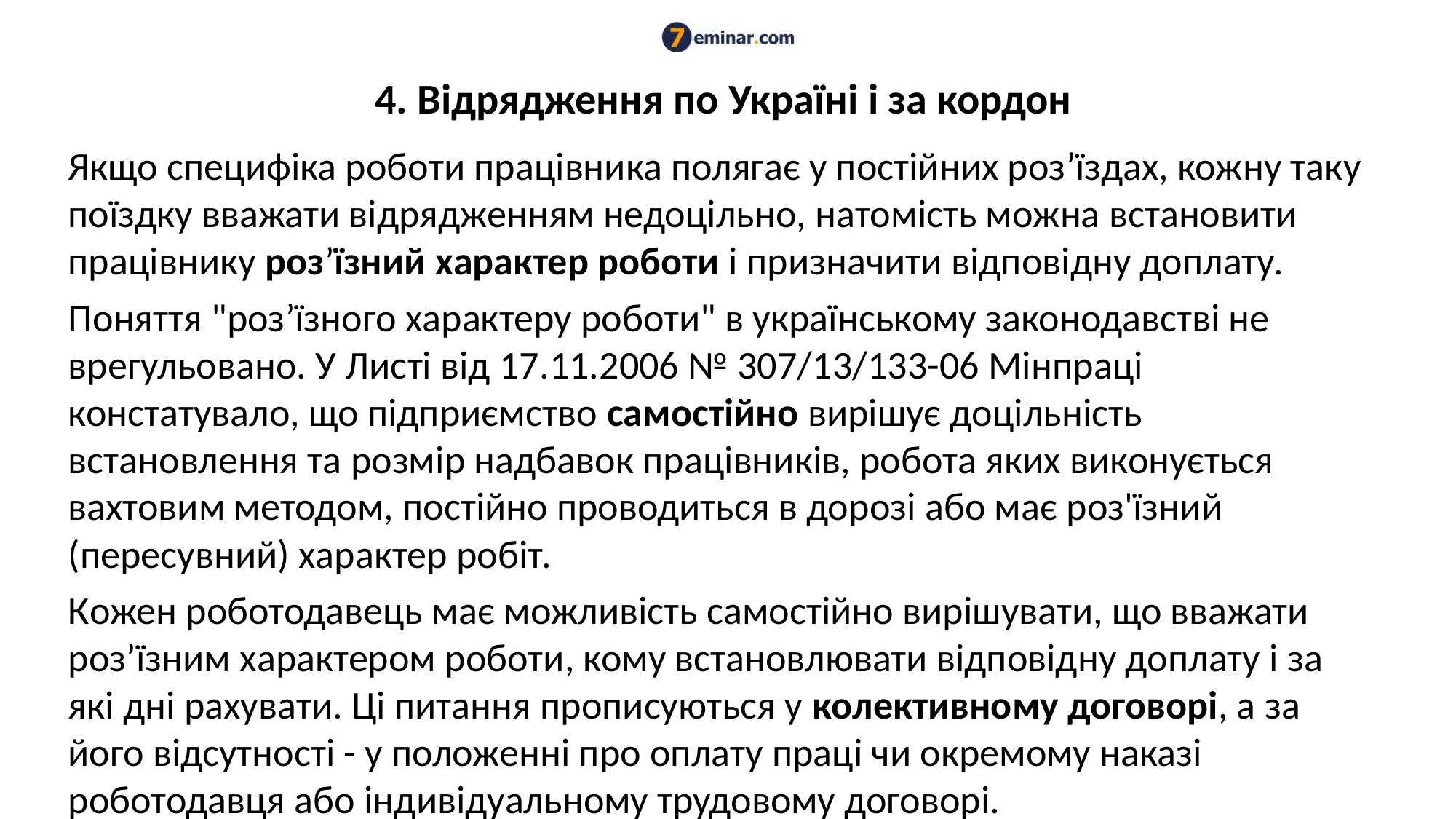

# 4. Відрядження по Україні і за кордон
Якщо специфіка роботи працівника полягає у постійних роз’їздах, кожну таку поїздку вважати відрядженням недоцільно, натомість можна встановити працівнику роз’їзний характер роботи і призначити відповідну доплату.
Поняття "роз’їзного характеру роботи" в українському законодавстві не врегульовано. У Листі від 17.11.2006 № 307/13/133-06 Мінпраці констатувало, що підприємство самостійно вирішує доцільність встановлення та розмір надбавок працівників, робота яких виконується вахтовим методом, постійно проводиться в дорозі або має роз'їзний (пересувний) характер робіт.
Кожен роботодавець має можливість самостійно вирішувати, що вважати роз’їзним характером роботи, кому встановлювати відповідну доплату і за які дні рахувати. Ці питання прописуються у колективному договорі, а за його відсутності - у положенні про оплату праці чи окремому наказі роботодавця або індивідуальному трудовому договорі.
42